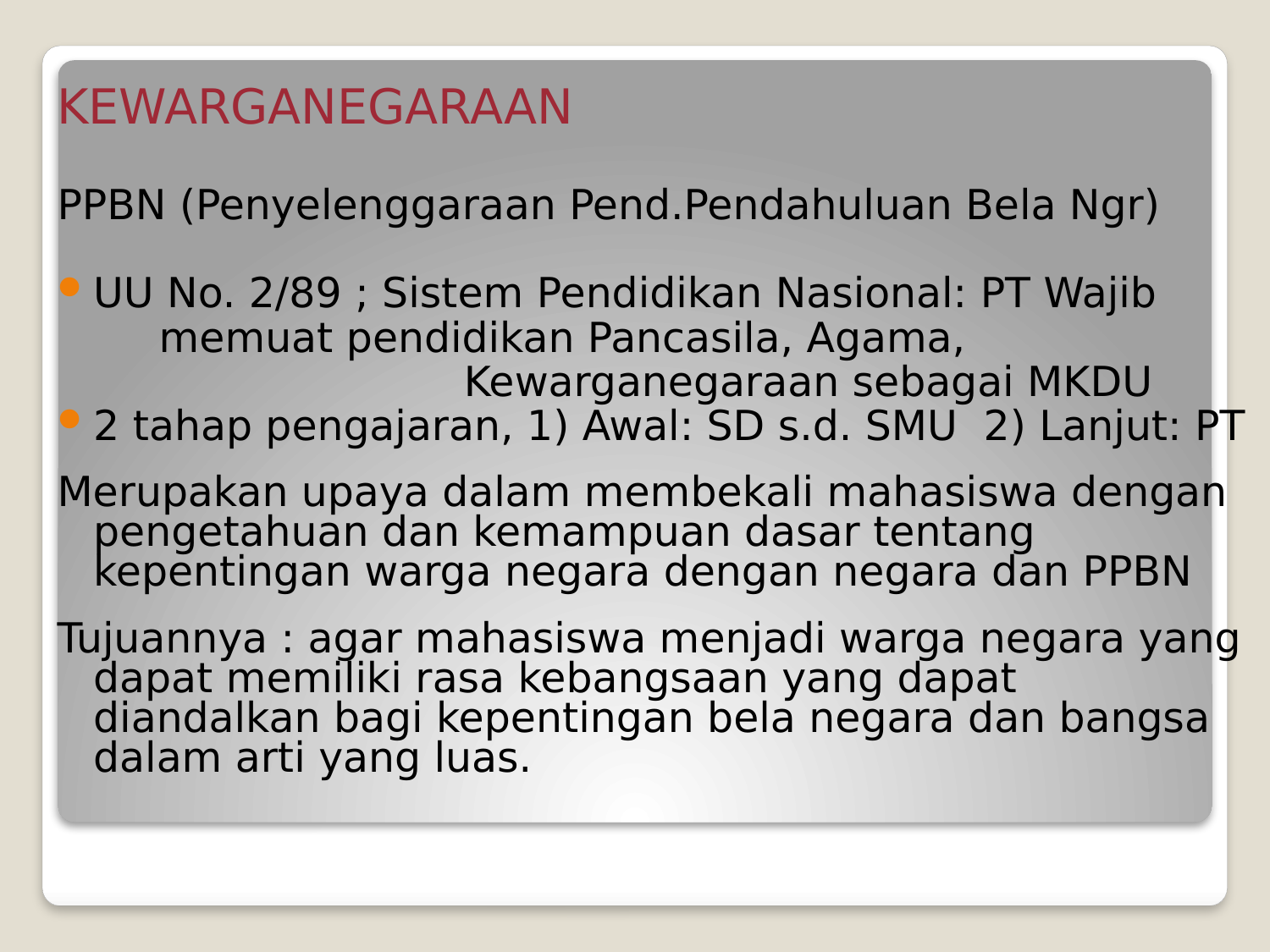

KEWARGANEGARAAN

PPBN (Penyelenggaraan Pend.Pendahuluan Bela Ngr)

UU No. 2/89 ; Sistem Pendidikan Nasional: PT Wajib
			     memuat pendidikan Pancasila, Agama,
                               Kewarganegaraan sebagai MKDU
2 tahap pengajaran, 1) Awal: SD s.d. SMU  2) Lanjut: PT

Merupakan upaya dalam membekali mahasiswa dengan pengetahuan dan kemampuan dasar tentang kepentingan warga negara dengan negara dan PPBN

Tujuannya : agar mahasiswa menjadi warga negara yang dapat memiliki rasa kebangsaan yang dapat diandalkan bagi kepentingan bela negara dan bangsa dalam arti yang luas.